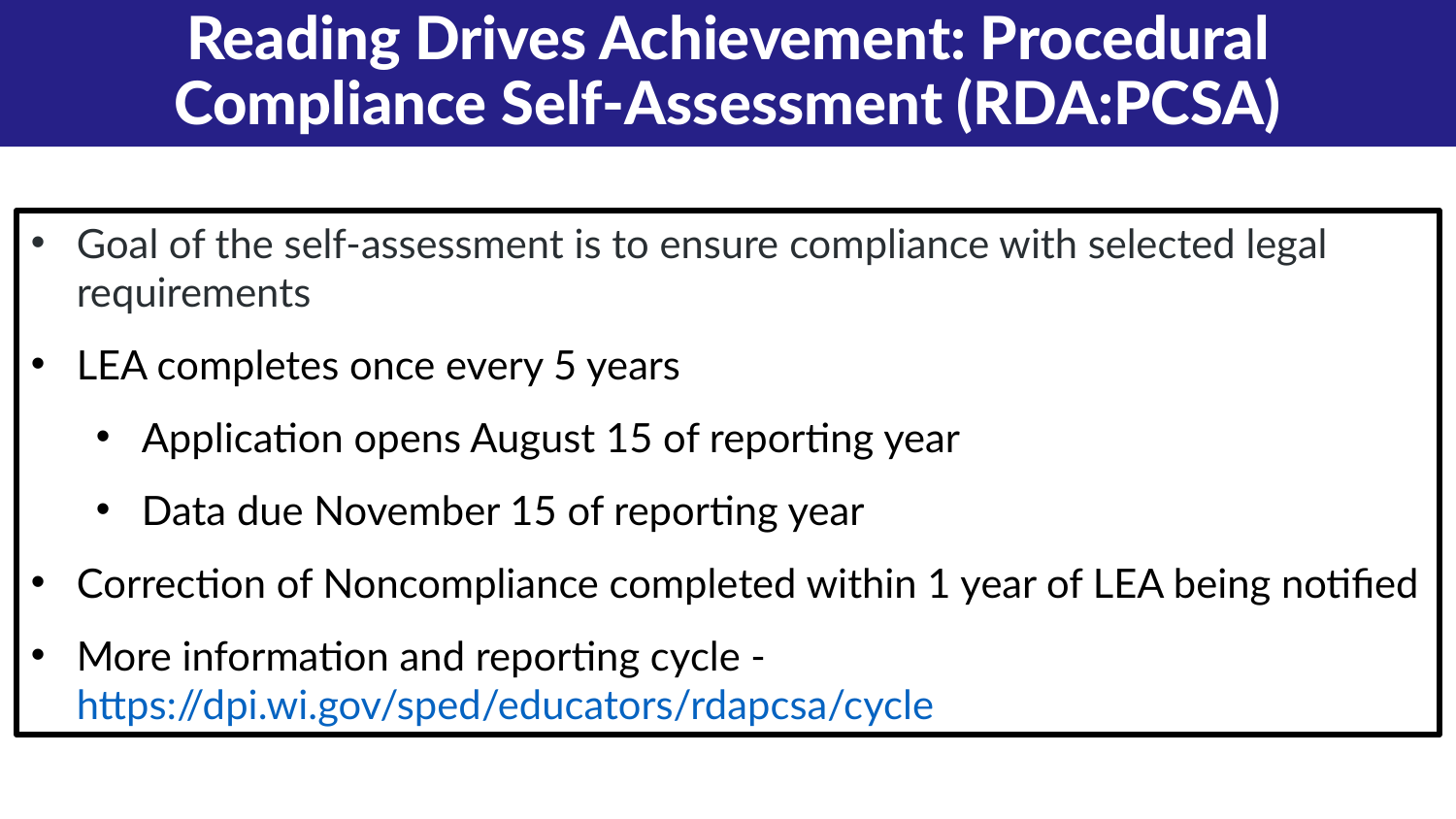

# Reading Drives Achievement: Procedural Compliance Self-Assessment (RDA:PCSA)
Goal of the self-assessment is to ensure compliance with selected legal requirements
LEA completes once every 5 years
Application opens August 15 of reporting year
Data due November 15 of reporting year
Correction of Noncompliance completed within 1 year of LEA being notified
More information and reporting cycle - https://dpi.wi.gov/sped/educators/rdapcsa/cycle
Indicator Data Sources and Reporting Responsibility